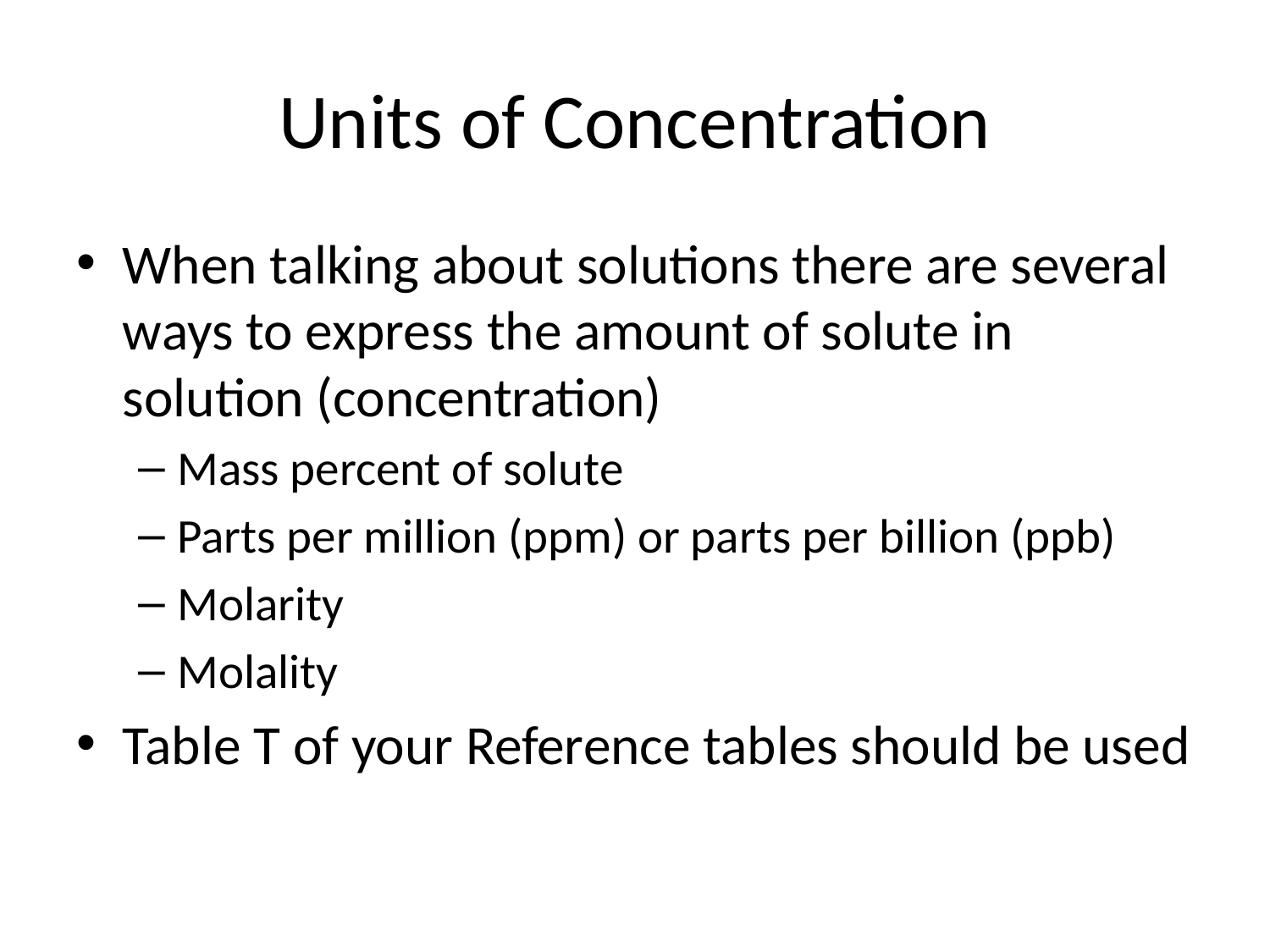

# Units of Concentration
When talking about solutions there are several ways to express the amount of solute in solution (concentration)
Mass percent of solute
Parts per million (ppm) or parts per billion (ppb)
Molarity
Molality
Table T of your Reference tables should be used